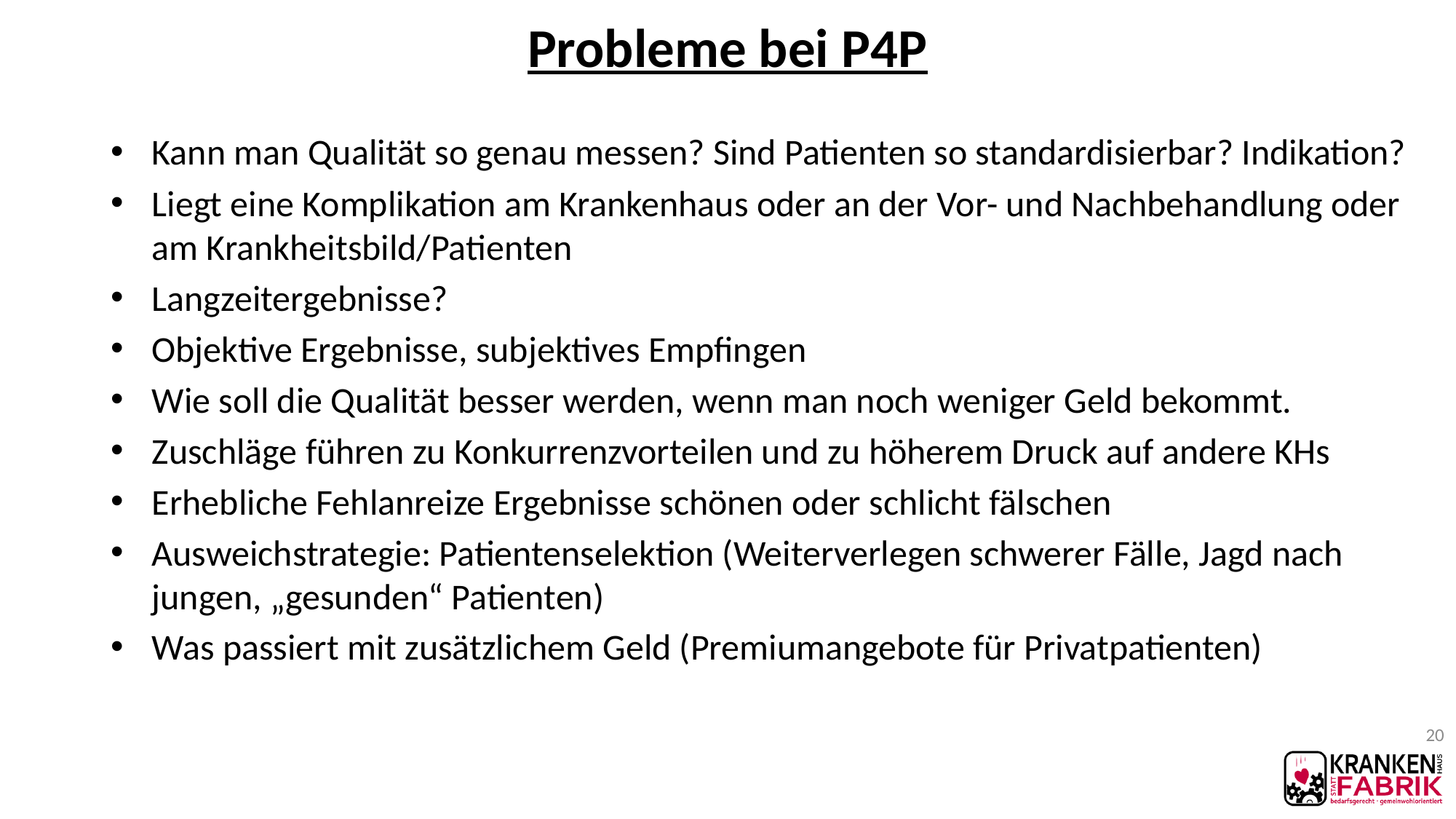

# Probleme bei P4P
Kann man Qualität so genau messen? Sind Patienten so standardisierbar? Indikation?
Liegt eine Komplikation am Krankenhaus oder an der Vor- und Nachbehandlung oder am Krankheitsbild/Patienten
Langzeitergebnisse?
Objektive Ergebnisse, subjektives Empfingen
Wie soll die Qualität besser werden, wenn man noch weniger Geld bekommt.
Zuschläge führen zu Konkurrenzvorteilen und zu höherem Druck auf andere KHs
Erhebliche Fehlanreize Ergebnisse schönen oder schlicht fälschen
Ausweichstrategie: Patientenselektion (Weiterverlegen schwerer Fälle, Jagd nach jungen, „gesunden“ Patienten)
Was passiert mit zusätzlichem Geld (Premiumangebote für Privatpatienten)

20